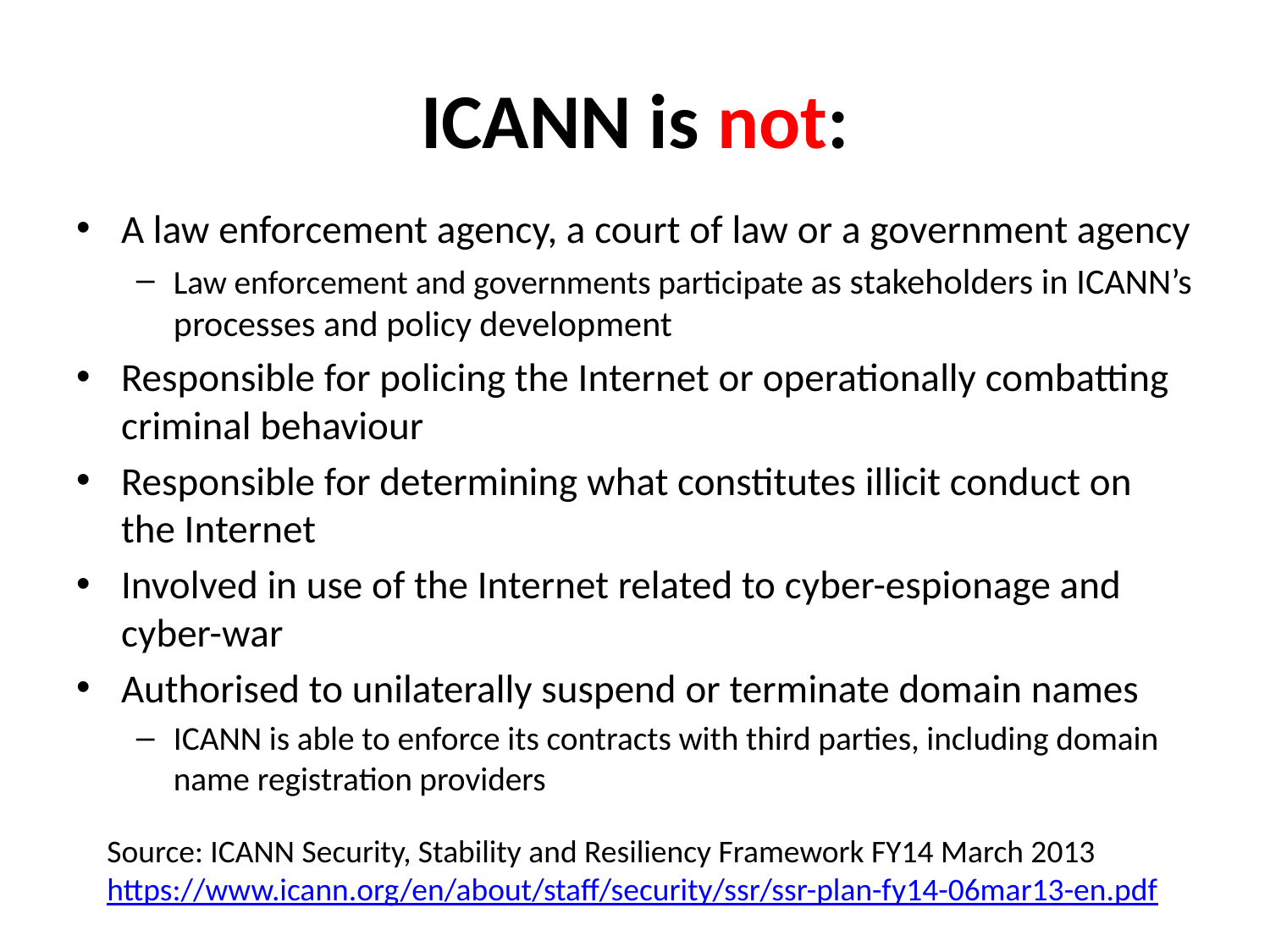

# ICANN is not:
A law enforcement agency, a court of law or a government agency
Law enforcement and governments participate as stakeholders in ICANN’s processes and policy development
Responsible for policing the Internet or operationally combatting criminal behaviour
Responsible for determining what constitutes illicit conduct on the Internet
Involved in use of the Internet related to cyber-espionage and cyber-war
Authorised to unilaterally suspend or terminate domain names
ICANN is able to enforce its contracts with third parties, including domain name registration providers

Source: ICANN Security, Stability and Resiliency Framework FY14 March 2013
https://www.icann.org/en/about/staff/security/ssr/ssr-plan-fy14-06mar13-en.pdf